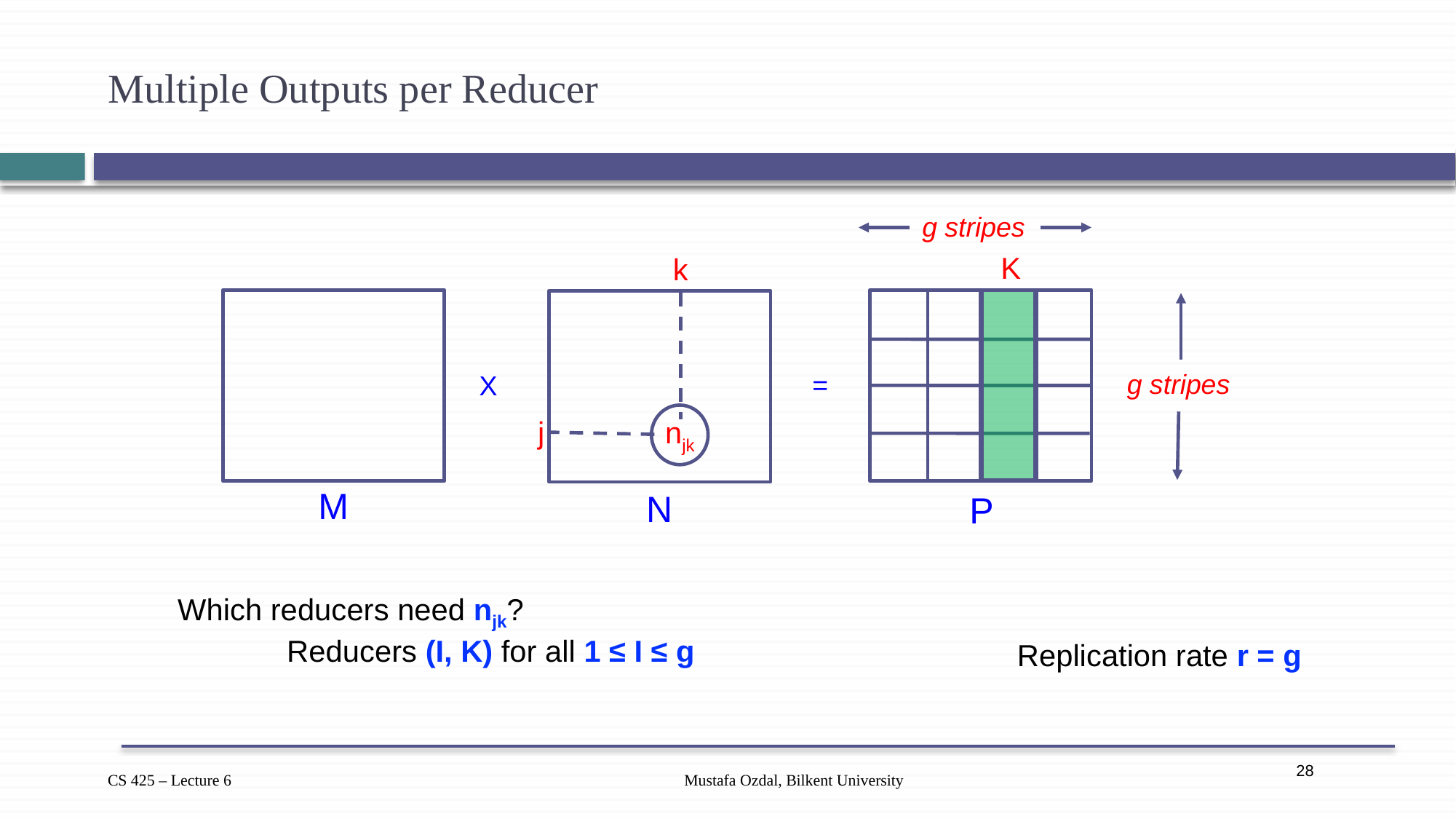

# Multiple Outputs per Reducer
g stripes
K
k

g stripes
=
X

j
njk
M
N
P
Which reducers need njk?
	Reducers (I, K) for all 1 ≤ I ≤ g
Replication rate r = g
Mustafa Ozdal, Bilkent University